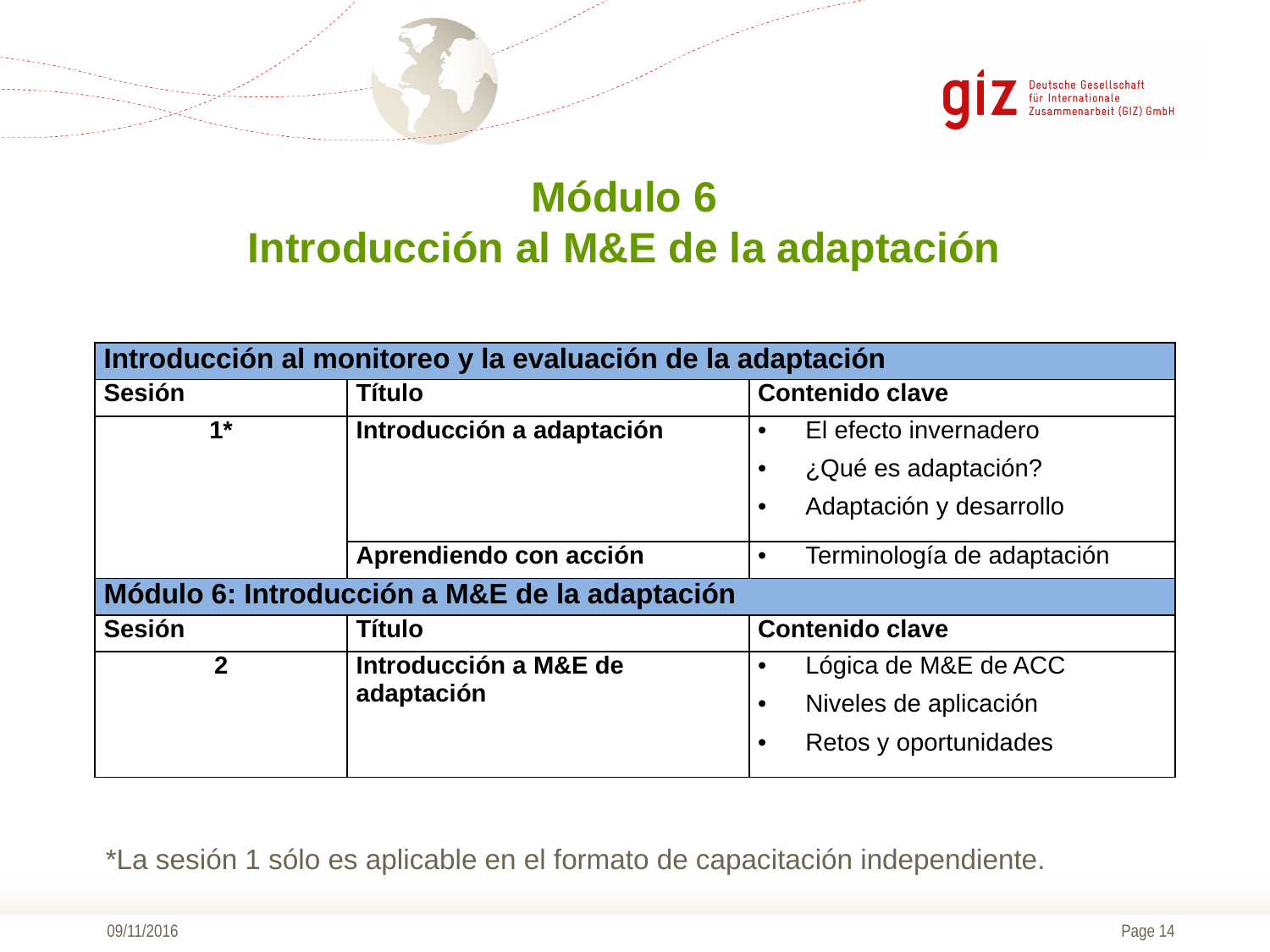

# Módulo 6 Introducción al M&E de la adaptación
| Introducción al monitoreo y la evaluación de la adaptación |  |  |
| --- | --- | --- |
| Sesión | Título | Contenido clave |
| 1\* | Introducción a adaptación | El efecto invernadero ¿Qué es adaptación? Adaptación y desarrollo |
|  | Aprendiendo con acción | Terminología de adaptación |
| Módulo 6: Introducción a M&E de la adaptación |  |  |
| Sesión | Título | Contenido clave |
| 2 | Introducción a M&E de adaptación | Lógica de M&E de ACC Niveles de aplicación Retos y oportunidades |
*La sesión 1 sólo es aplicable en el formato de capacitación independiente.
09/11/2016